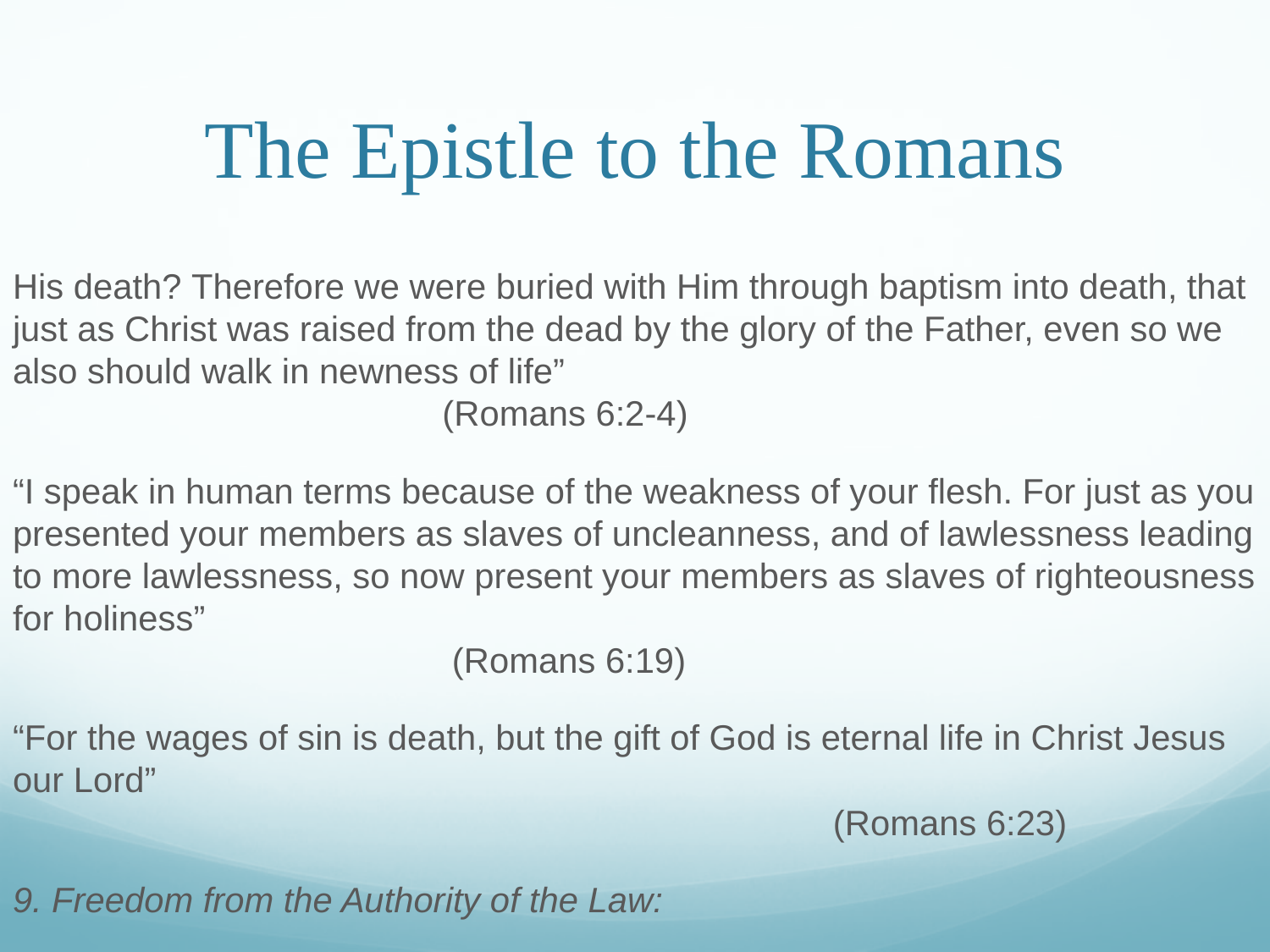

# The Epistle to the Romans
His death? Therefore we were buried with Him through baptism into death, that just as Christ was raised from the dead by the glory of the Father, even so we also should walk in newness of life”						 		     (Romans 6:2-4)
“I speak in human terms because of the weakness of your flesh. For just as you presented your members as slaves of uncleanness, and of lawlessness leading to more lawlessness, so now present your members as slaves of righteousness for holiness”											      (Romans 6:19)
“For the wages of sin is death, but the gift of God is eternal life in Christ Jesus our Lord”														      (Romans 6:23)
9. Freedom from the Authority of the Law: